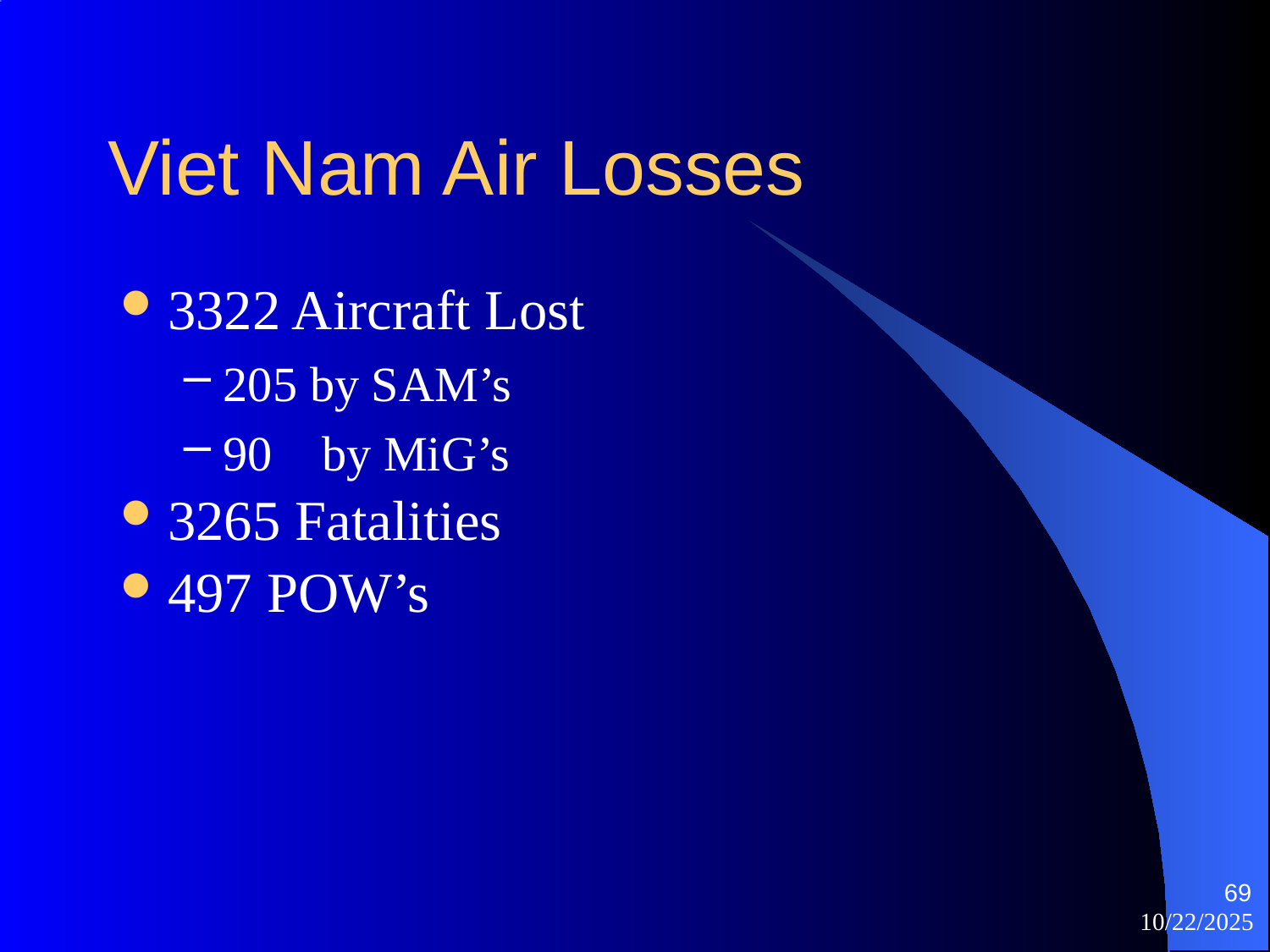

# Viet Nam Air Losses
3322 Aircraft Lost
205 by SAM’s
90    by MiG’s
3265 Fatalities
497 POW’s
69
10/22/2025